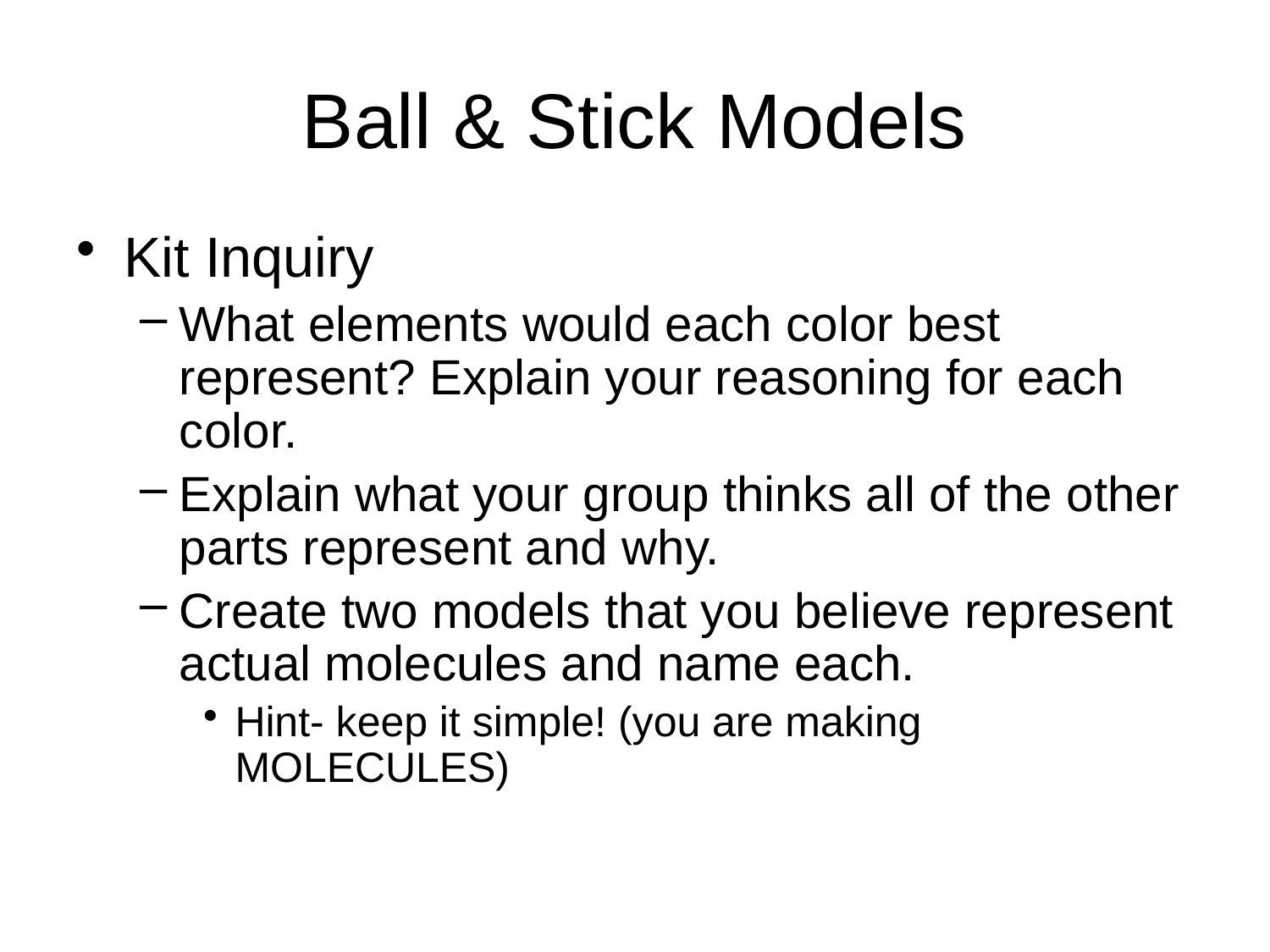

# Ball & Stick Models
Kit Inquiry
What elements would each color best represent? Explain your reasoning for each color.
Explain what your group thinks all of the other parts represent and why.
Create two models that you believe represent actual molecules and name each.
Hint- keep it simple! (you are making MOLECULES)